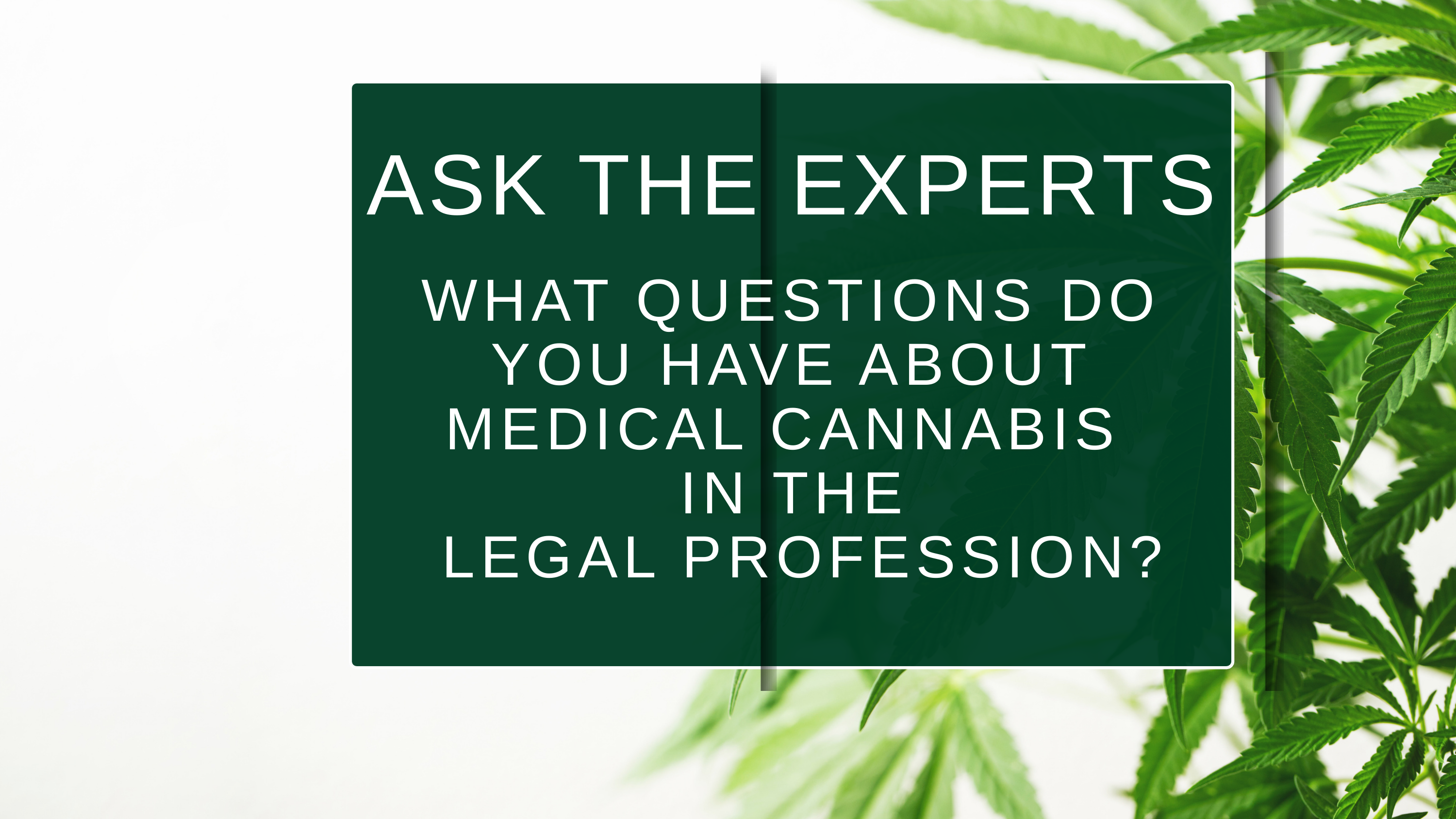

ASK THE EXPERTS
WHAT QUESTIONS DO YOU HAVE ABOUT MEDICAL CANNABIS
IN THE
 LEGAL PROFESSION?